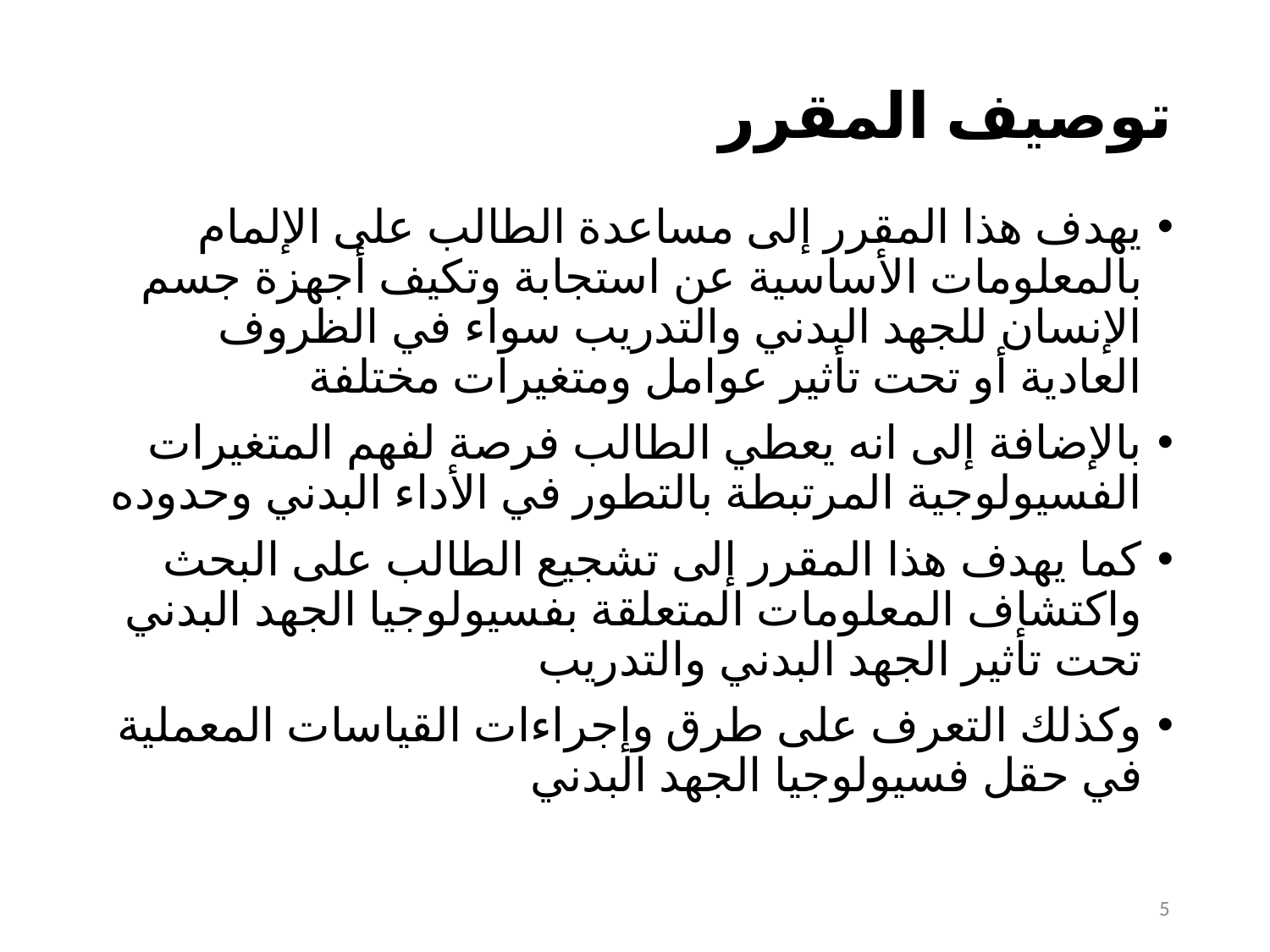

# توصيف المقرر
يهدف هذا المقرر إلى مساعدة الطالب على الإلمام بالمعلومات الأساسية عن استجابة وتكيف أجهزة جسم الإنسان للجهد البدني والتدريب سواء في الظروف العادية أو تحت تأثير عوامل ومتغيرات مختلفة
بالإضافة إلى انه يعطي الطالب فرصة لفهم المتغيرات الفسيولوجية المرتبطة بالتطور في الأداء البدني وحدوده
كما يهدف هذا المقرر إلى تشجيع الطالب على البحث واكتشاف المعلومات المتعلقة بفسيولوجيا الجهد البدني تحت تأثير الجهد البدني والتدريب
وكذلك التعرف على طرق وإجراءات القياسات المعملية في حقل فسيولوجيا الجهد البدني
5